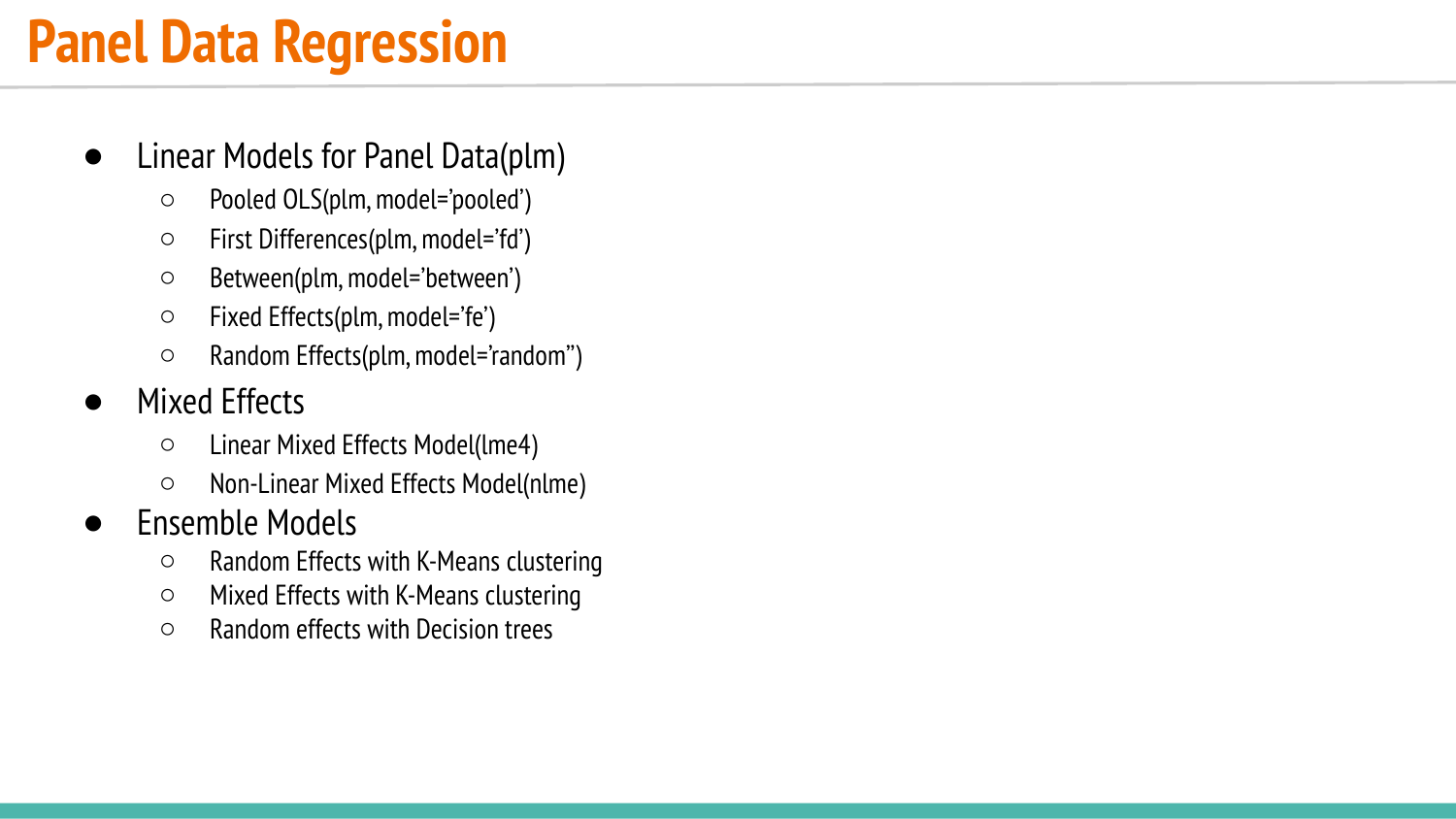

# Panel Data Regression
Linear Models for Panel Data(plm)
Pooled OLS(plm, model=’pooled’)
First Differences(plm, model=’fd’)
Between(plm, model=’between’)
Fixed Effects(plm, model=’fe’)
Random Effects(plm, model=’random’’)
Mixed Effects
Linear Mixed Effects Model(lme4)
Non-Linear Mixed Effects Model(nlme)
Ensemble Models
Random Effects with K-Means clustering
Mixed Effects with K-Means clustering
Random effects with Decision trees